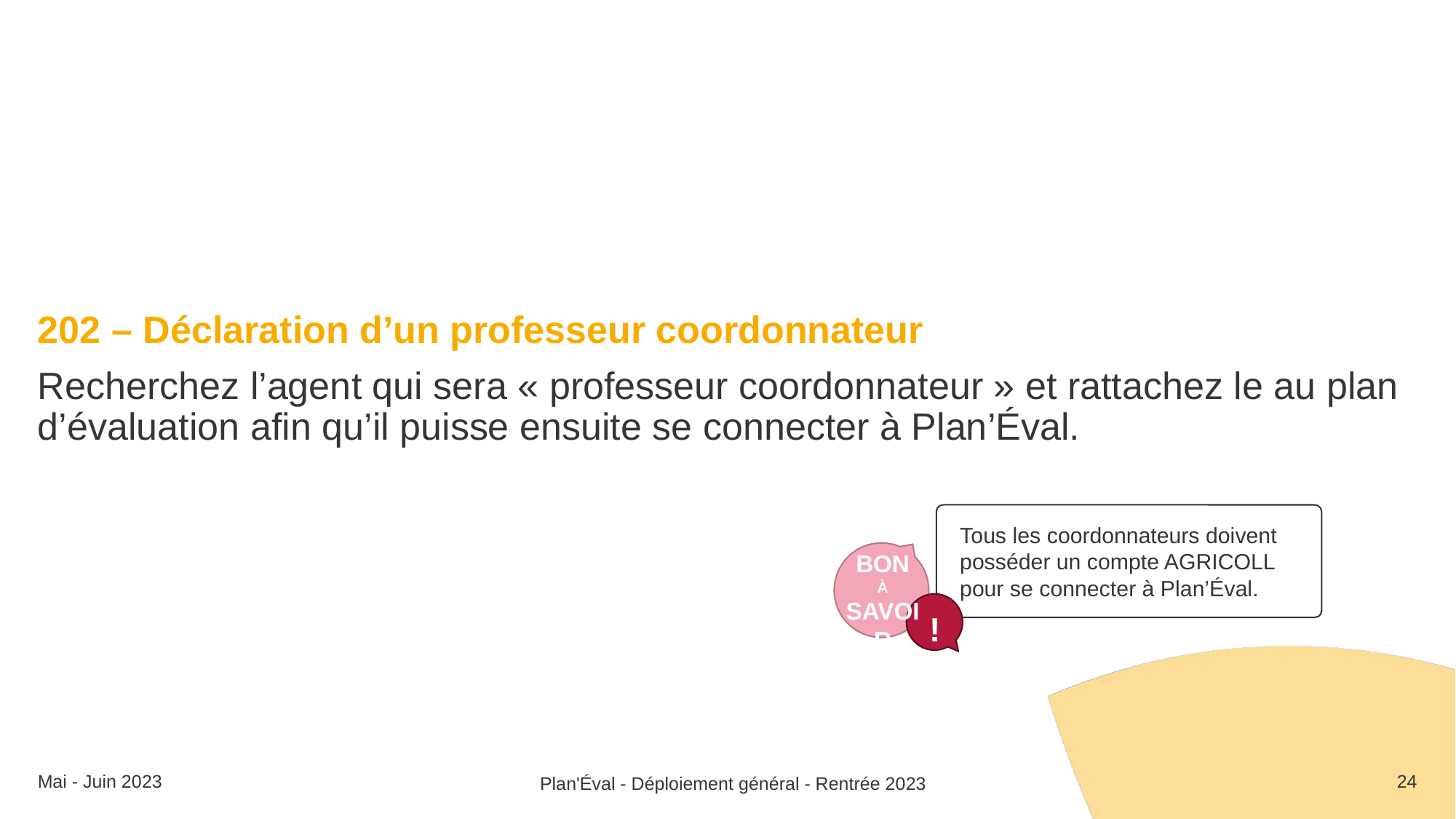

202 – Déclaration d’un professeur coordonnateur
Recherchez l’agent qui sera « professeur coordonnateur » et rattachez le au plan d’évaluation afin qu’il puisse ensuite se connecter à Plan’Éval.
Tous les coordonnateurs doivent posséder un compte AGRICOLL pour se connecter à Plan’Éval.

Bon
À
Savoir

!
Mai - Juin 2023
24
Plan'Éval - Déploiement général - Rentrée 2023